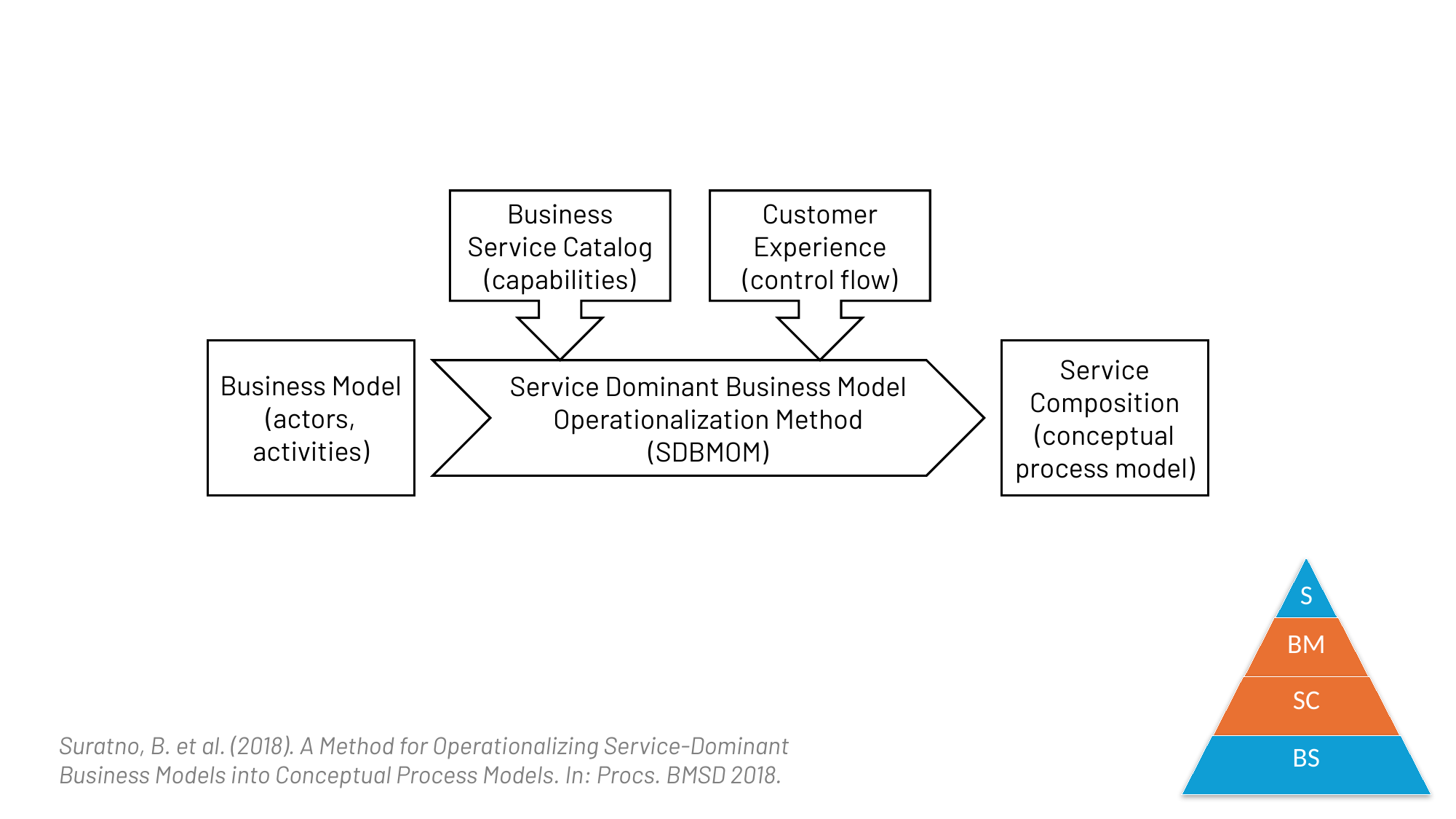

Business Service Catalog
(capabilities)
Customer Experience
(control flow)
Business Model
(actors, activities)
Service Composition
(conceptual process model)
Service Dominant Business Model Operationalization Method (SDBMOM)
S
BM
SC
BS
Suratno, B. et al. (2018). A Method for Operationalizing Service-Dominant
Business Models into Conceptual Process Models. In: Procs. BMSD 2018.